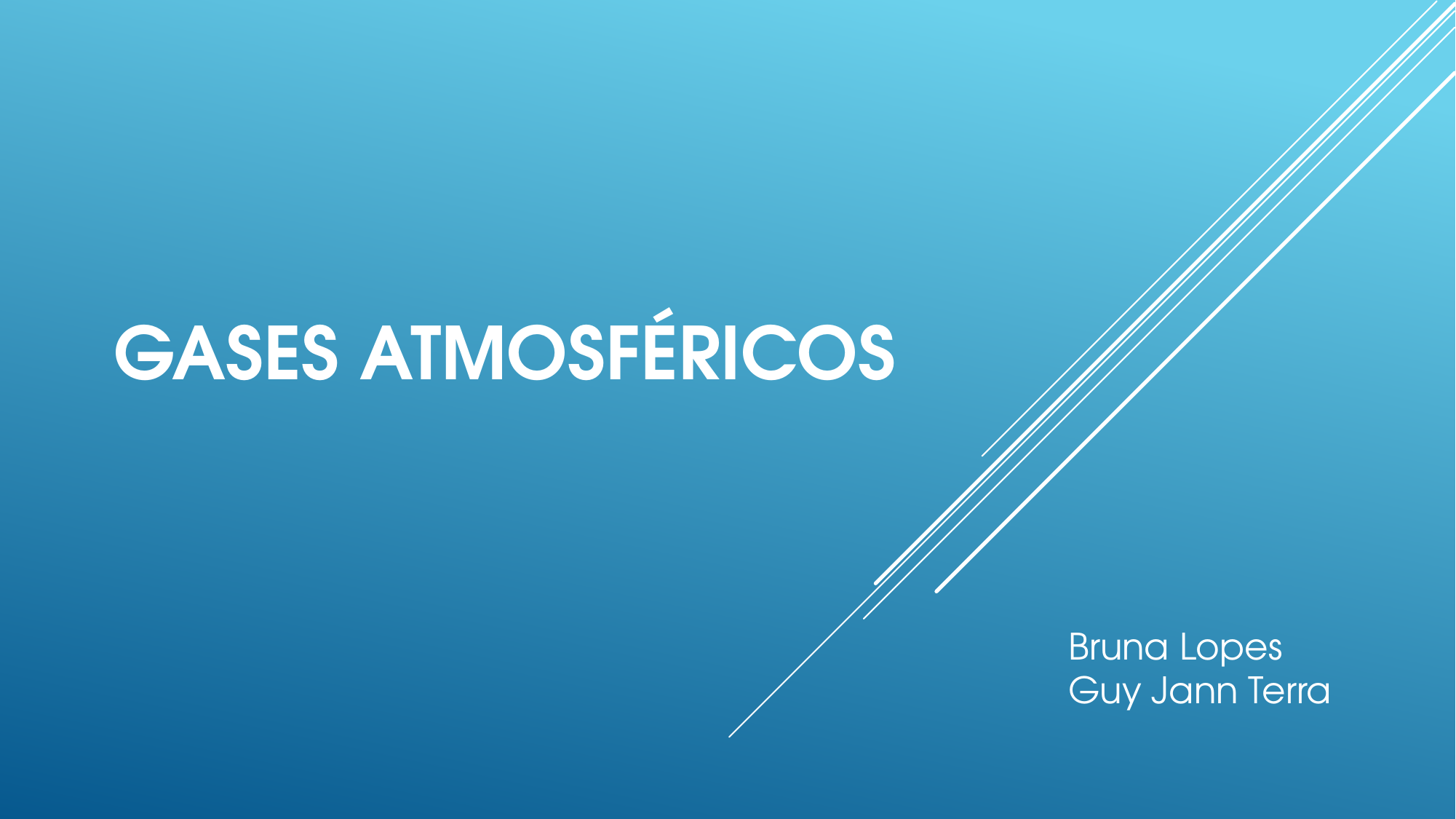

GASES ATMOSFÉRICOS
Bruna Lopes
Guy Jann Terra